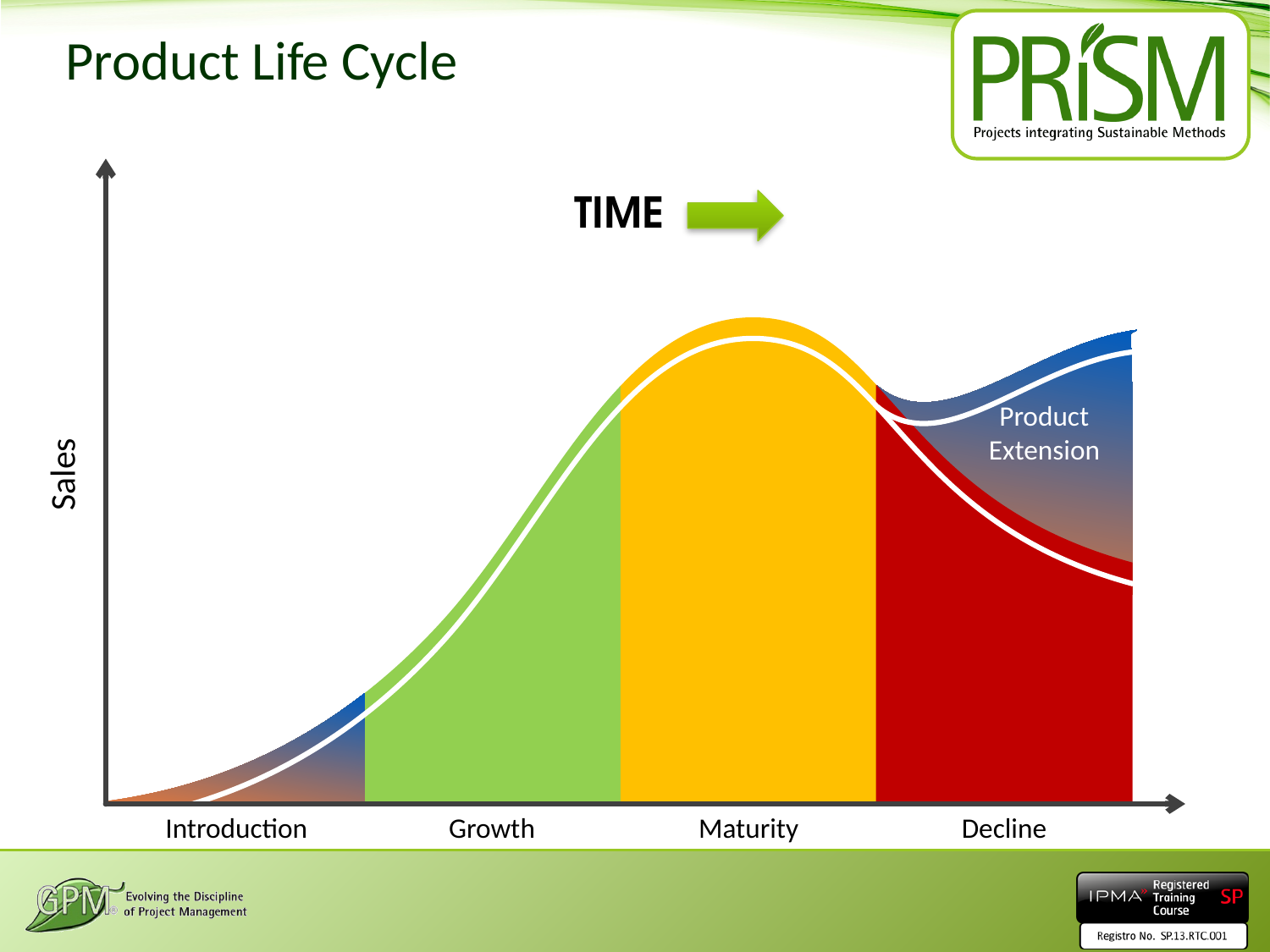

# Product Life Cycle
TIME

Product
Extension
Sales

Introduction
Growth
Maturity
Decline